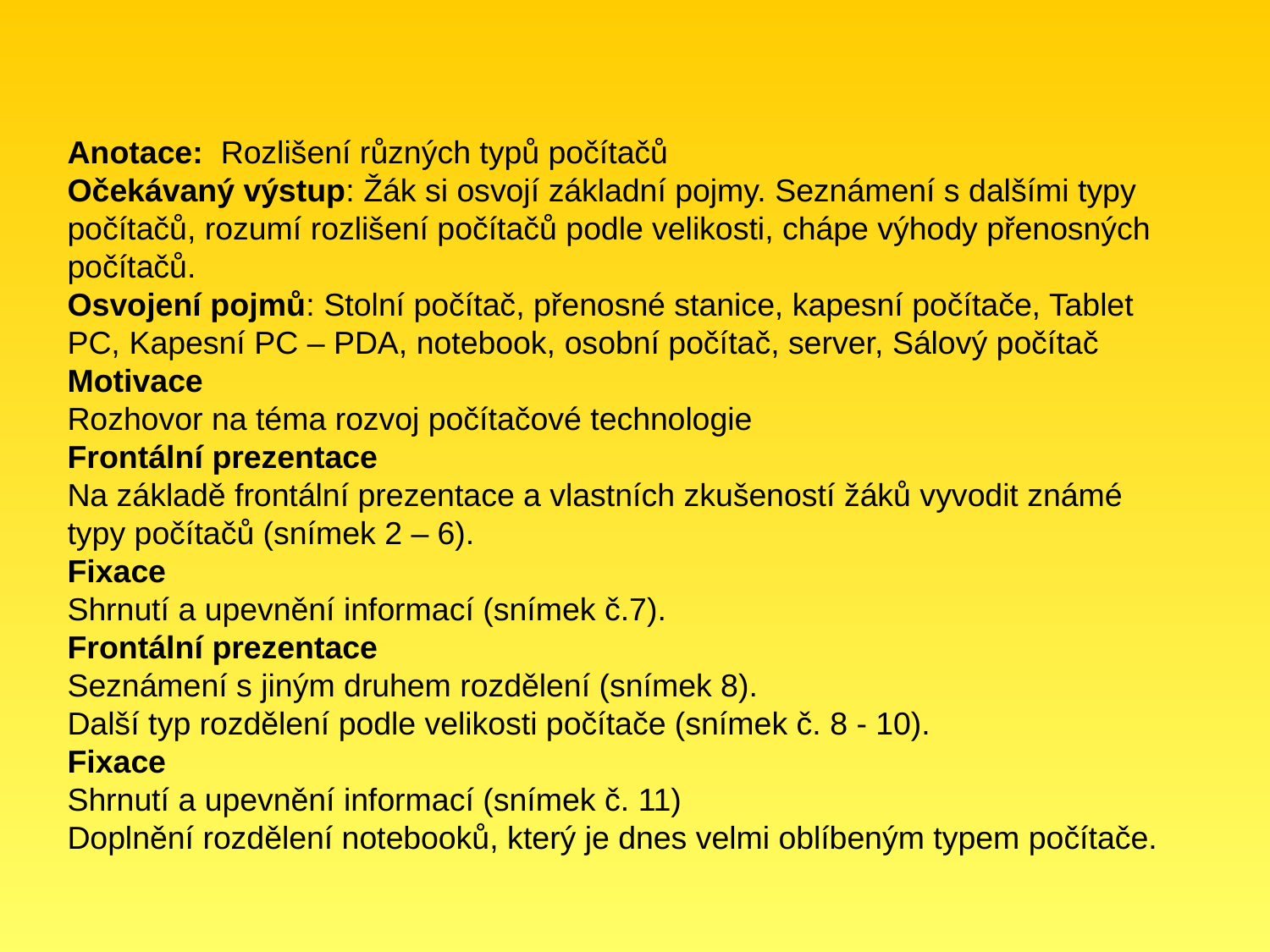

Anotace:  Rozlišení různých typů počítačů
Očekávaný výstup: Žák si osvojí základní pojmy. Seznámení s dalšími typy počítačů, rozumí rozlišení počítačů podle velikosti, chápe výhody přenosných počítačů.
Osvojení pojmů: Stolní počítač, přenosné stanice, kapesní počítače, Tablet PC, Kapesní PC – PDA, notebook, osobní počítač, server, Sálový počítač
Motivace
Rozhovor na téma rozvoj počítačové technologie
Frontální prezentace
Na základě frontální prezentace a vlastních zkušeností žáků vyvodit známé typy počítačů (snímek 2 – 6).
Fixace
Shrnutí a upevnění informací (snímek č.7).
Frontální prezentace
Seznámení s jiným druhem rozdělení (snímek 8).
Další typ rozdělení podle velikosti počítače (snímek č. 8 - 10).
Fixace
Shrnutí a upevnění informací (snímek č. 11)
Doplnění rozdělení notebooků, který je dnes velmi oblíbeným typem počítače.